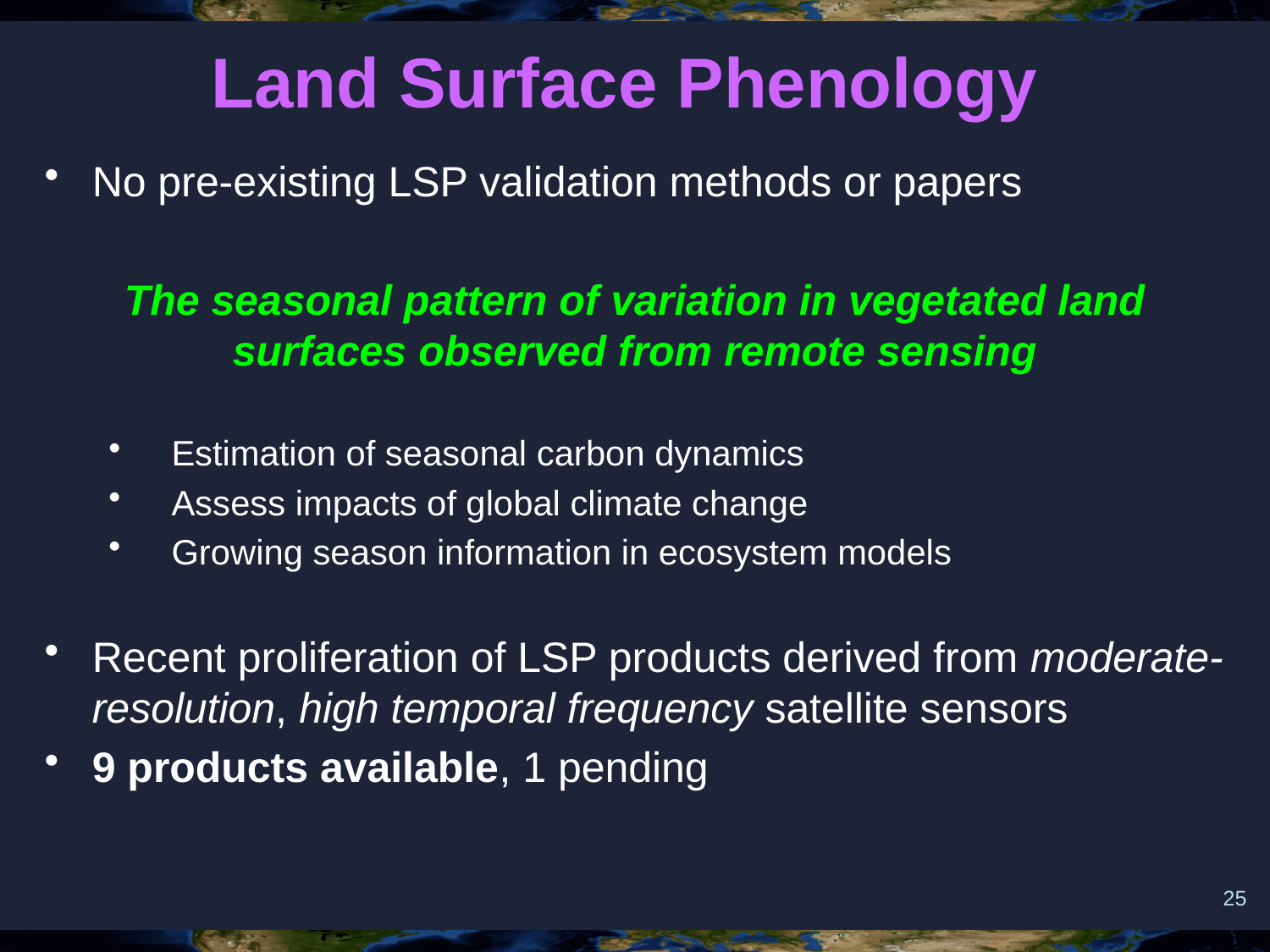

# Land Surface Phenology
No pre-existing LSP validation methods or papers

The seasonal pattern of variation in vegetated land surfaces observed from remote sensing

Estimation of seasonal carbon dynamics
Assess impacts of global climate change
Growing season information in ecosystem models

Recent proliferation of LSP products derived from moderate-resolution, high temporal frequency satellite sensors
9 products available, 1 pending

25